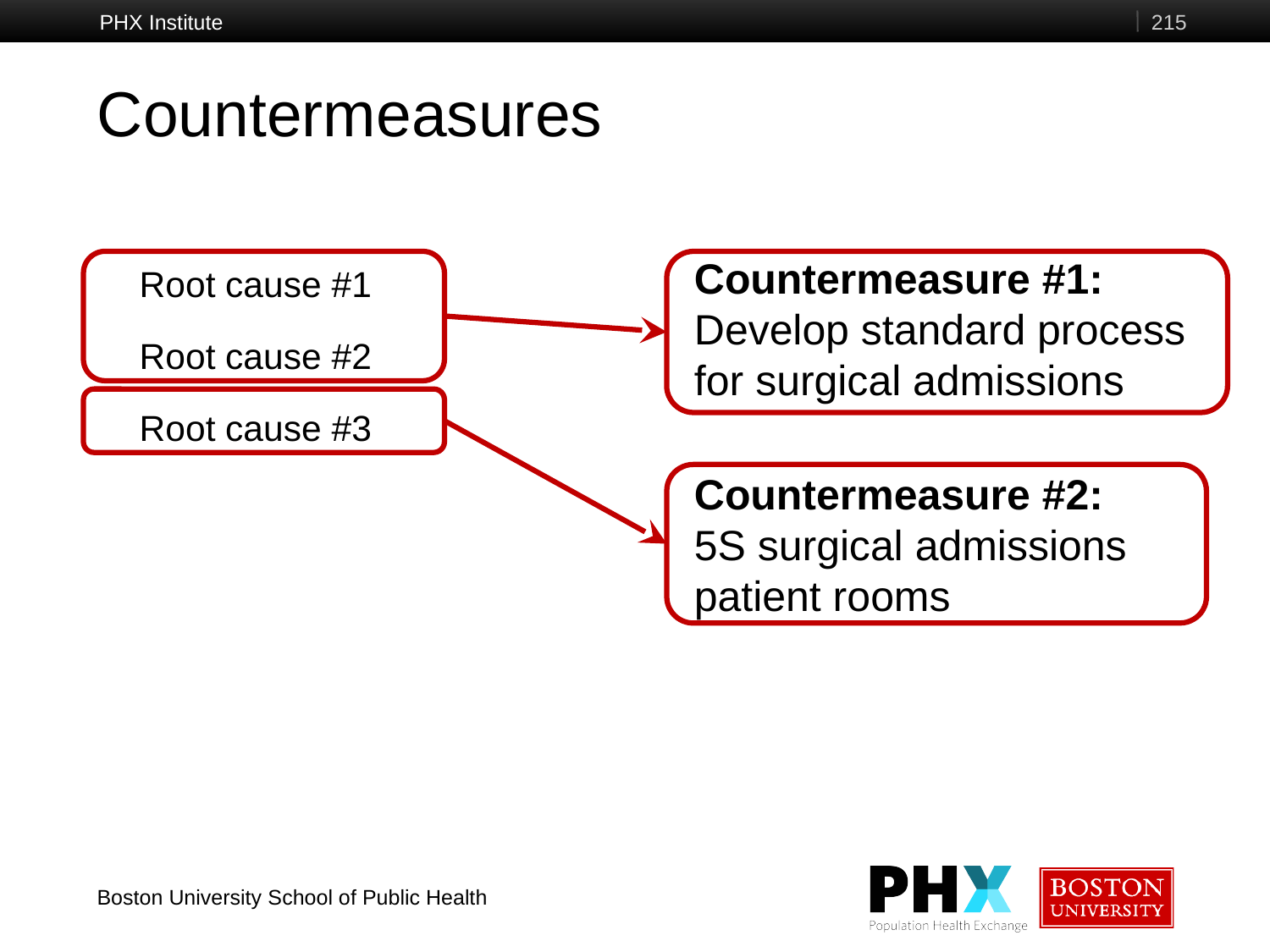

PHX Institute
215
# Countermeasures
Root cause #1
Root cause #2
Root cause #3

Countermeasure #1: Develop standard process for surgical admissions

Countermeasure #2:
5S surgical admissions patient rooms